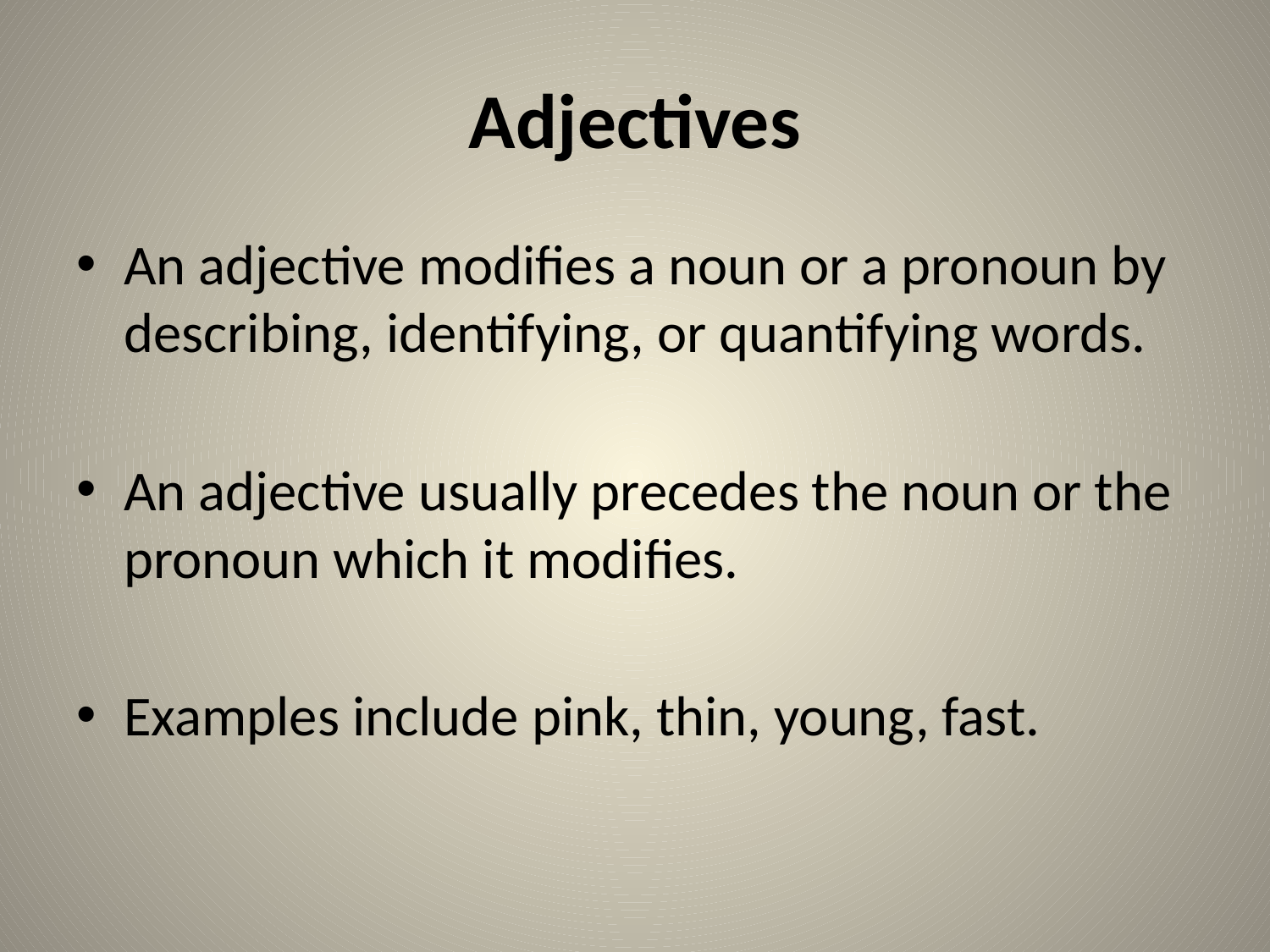

# Adjectives
An adjective modifies a noun or a pronoun by describing, identifying, or quantifying words.

An adjective usually precedes the noun or the pronoun which it modifies.

Examples include pink, thin, young, fast.